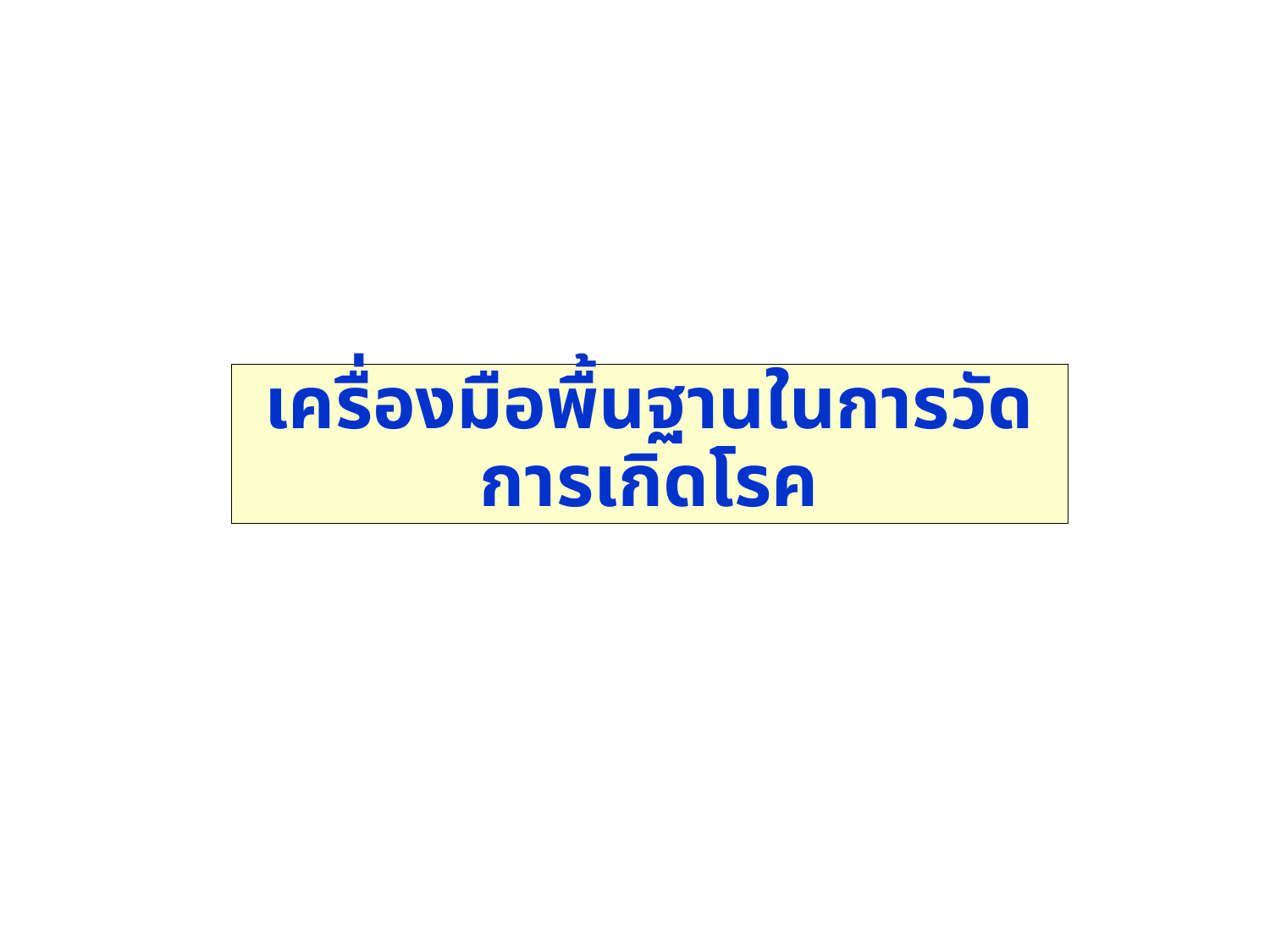

เครื่องมือพื้นฐานในการวัดการเกิดโรค